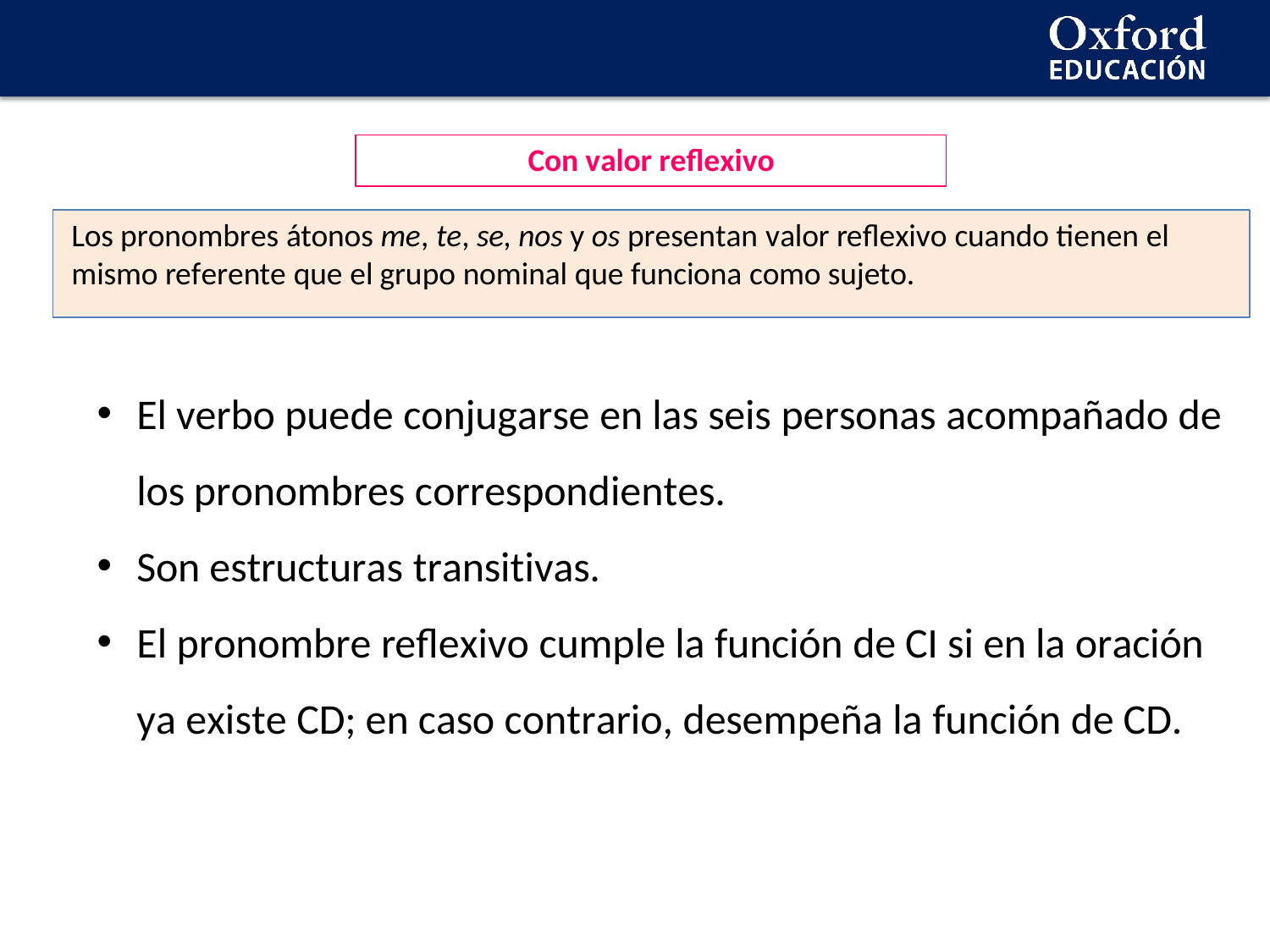

# Con valor reflexivo

Los pronombres átonos me, te, se, nos y os presentan valor reflexivo cuando tienen el mismo referente que el grupo nominal que funciona como sujeto.
El verbo puede conjugarse en las seis personas acompañado de los pronombres correspondientes.
Son estructuras transitivas.
El pronombre reflexivo cumple la función de CI si en la oración ya existe CD; en caso contrario, desempeña la función de CD.